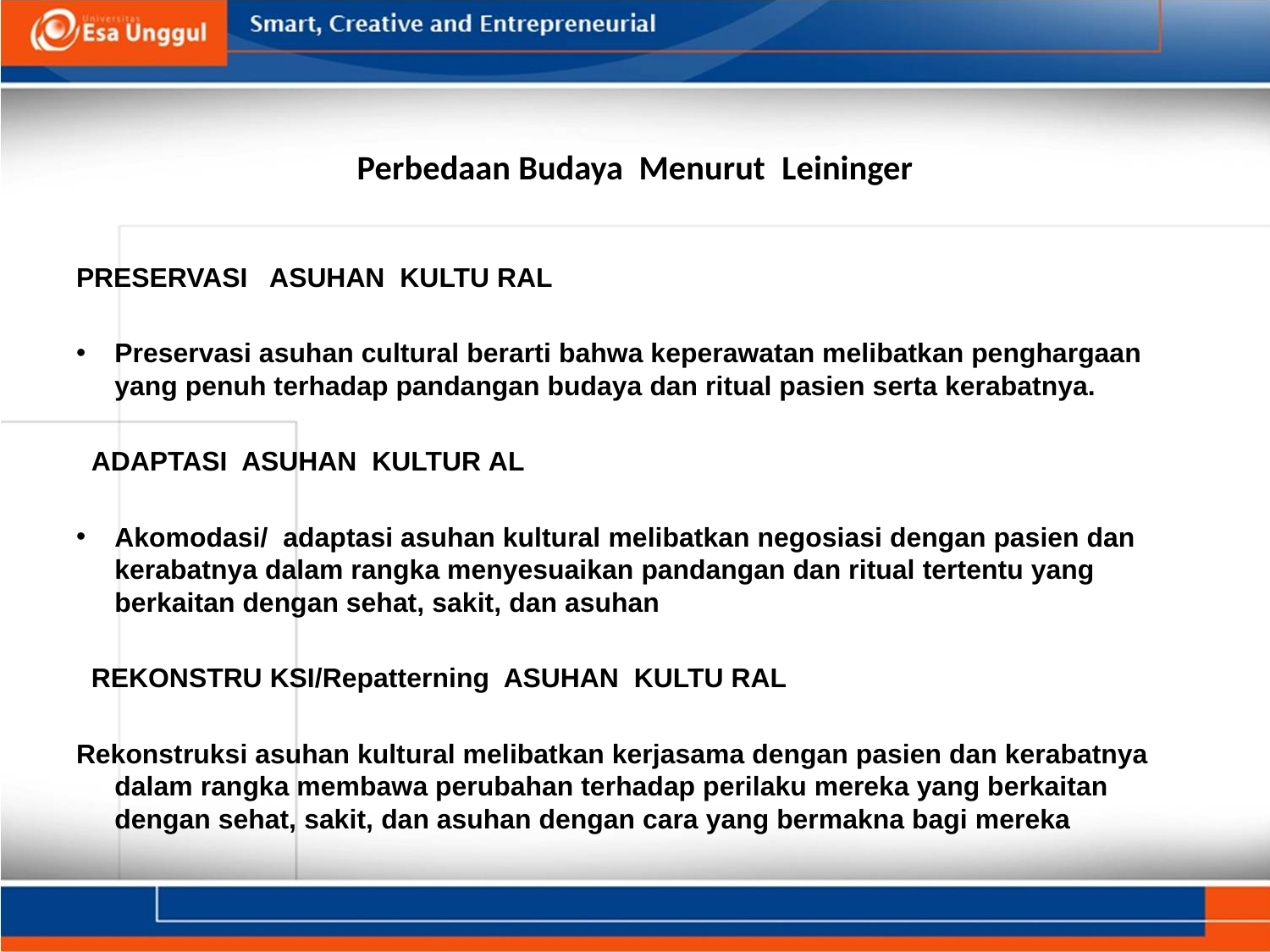

# Perbedaan Budaya  Menurut  Leininger
PRESERVASI   ASUHAN  KULTU RAL

Preservasi asuhan cultural berarti bahwa keperawatan melibatkan penghargaan yang penuh terhadap pandangan budaya dan ritual pasien serta kerabatnya.

  ADAPTASI  ASUHAN  KULTUR AL

Akomodasi/  adaptasi asuhan kultural melibatkan negosiasi dengan pasien dan kerabatnya dalam rangka menyesuaikan pandangan dan ritual tertentu yang berkaitan dengan sehat, sakit, dan asuhan

  REKONSTRU KSI/Repatterning  ASUHAN  KULTU RAL

Rekonstruksi asuhan kultural melibatkan kerjasama dengan pasien dan kerabatnya dalam rangka membawa perubahan terhadap perilaku mereka yang berkaitan dengan sehat, sakit, dan asuhan dengan cara yang bermakna bagi mereka